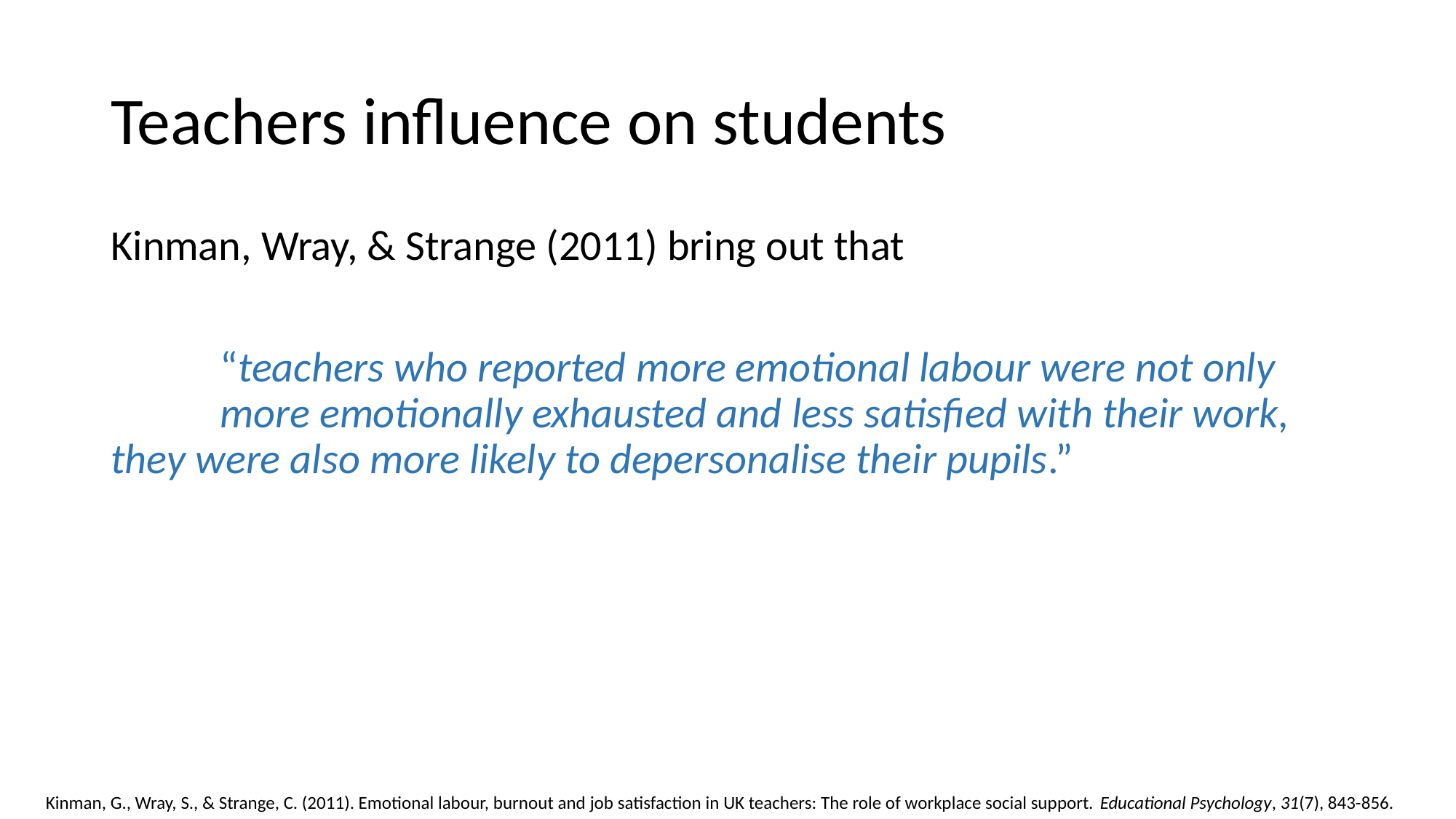

# Teachers influence on students
Kinman, Wray, & Strange (2011) bring out that

	“teachers who reported more emotional labour were not only 		more emotionally exhausted and less satisfied with their work, 	they were also more likely to depersonalise their pupils.”
Kinman, G., Wray, S., & Strange, C. (2011). Emotional labour, burnout and job satisfaction in UK teachers: The role of workplace social support. Educational Psychology, 31(7), 843-856.